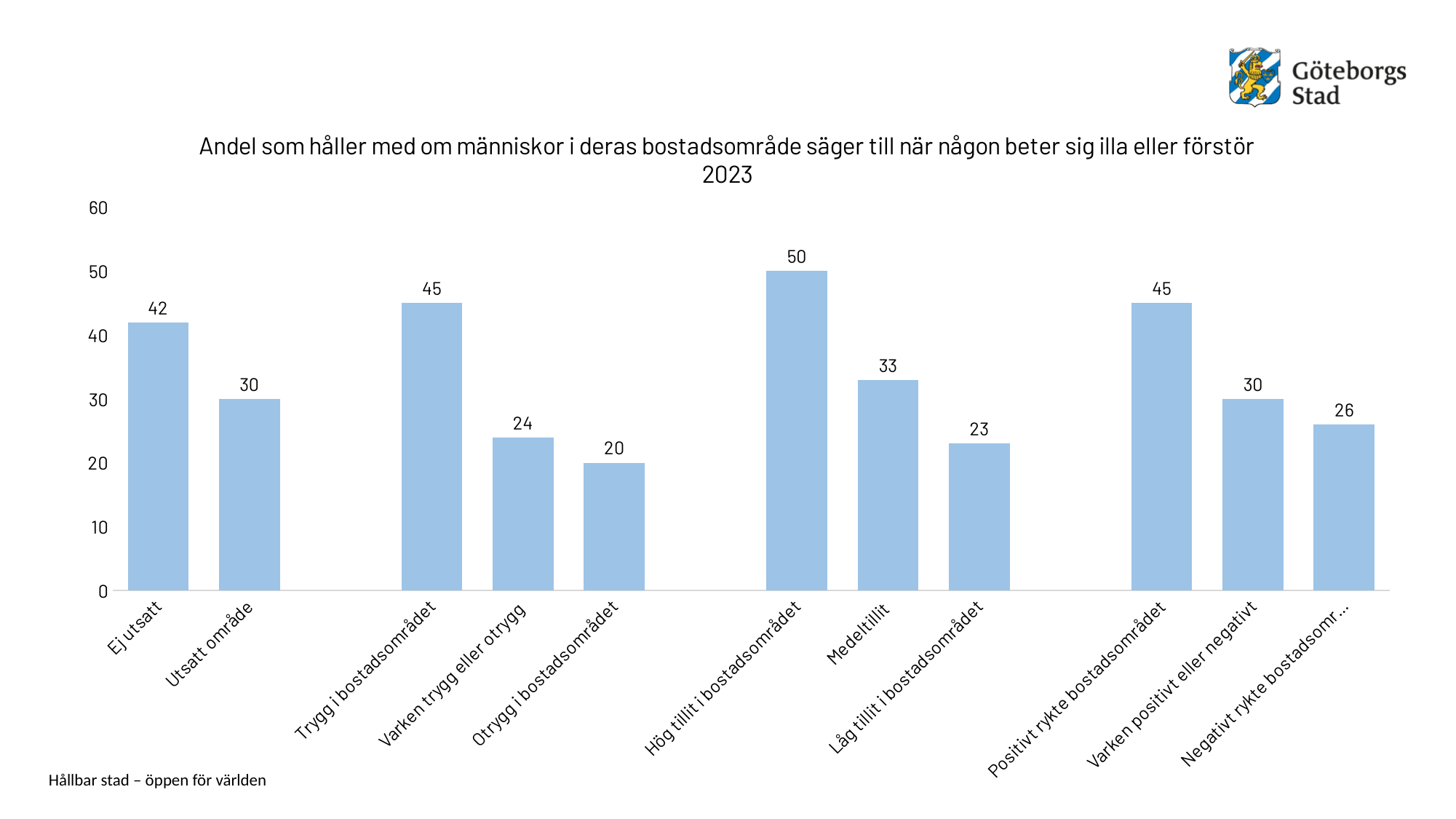

### Chart: Andel som håller med om människor i deras bostadsområde säger till när någon beter sig illa eller förstör 2023

| Category | Andel som håller med om människor i deras bostadsområde säger till när någon beter sig illa eller förstör |
|---|---|
| Ej utsatt | 42.0 |
| Utsatt område | 30.0 |
|  | None |
| Trygg i bostadsområdet | 45.0 |
| Varken trygg eller otrygg  | 24.0 |
| Otrygg i bostadsområdet | 20.0 |
|  | None |
| Hög tillit i bostadsområdet | 50.0 |
| Medeltillit  | 33.0 |
| Låg tillit i bostadsområdet | 23.0 |
|  | None |
| Positivt rykte bostadsområdet | 45.0 |
| Varken positivt eller negativt | 30.0 |
| Negativt rykte bostadsområdet | 26.0 |